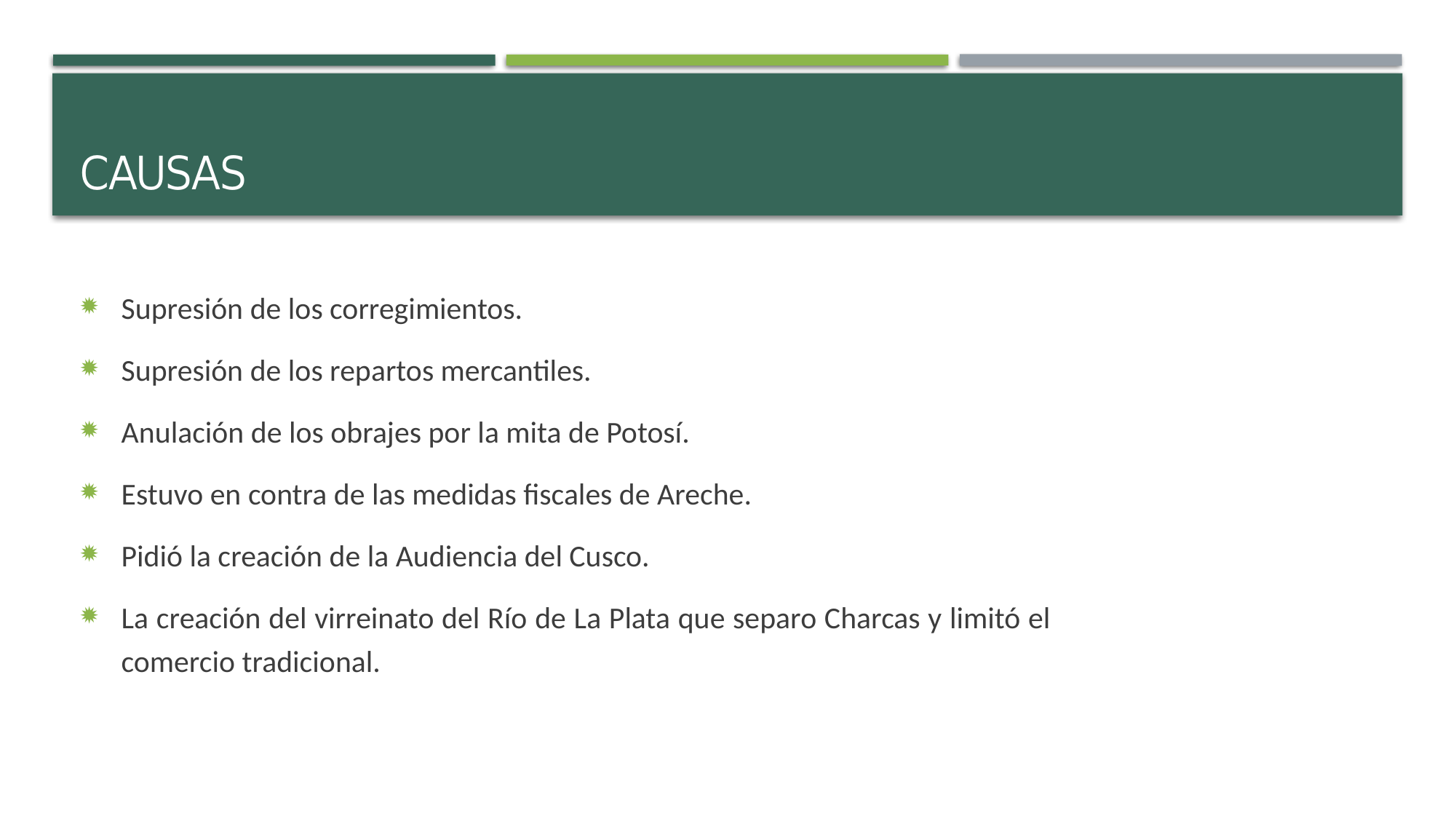

# CAUSAS
Supresión de los corregimientos.
Supresión de los repartos mercantiles.
Anulación de los obrajes por la mita de Potosí.
Estuvo en contra de las medidas fiscales de Areche.
Pidió la creación de la Audiencia del Cusco.
La creación del virreinato del Río de La Plata que separo Charcas y limitó el comercio tradicional.